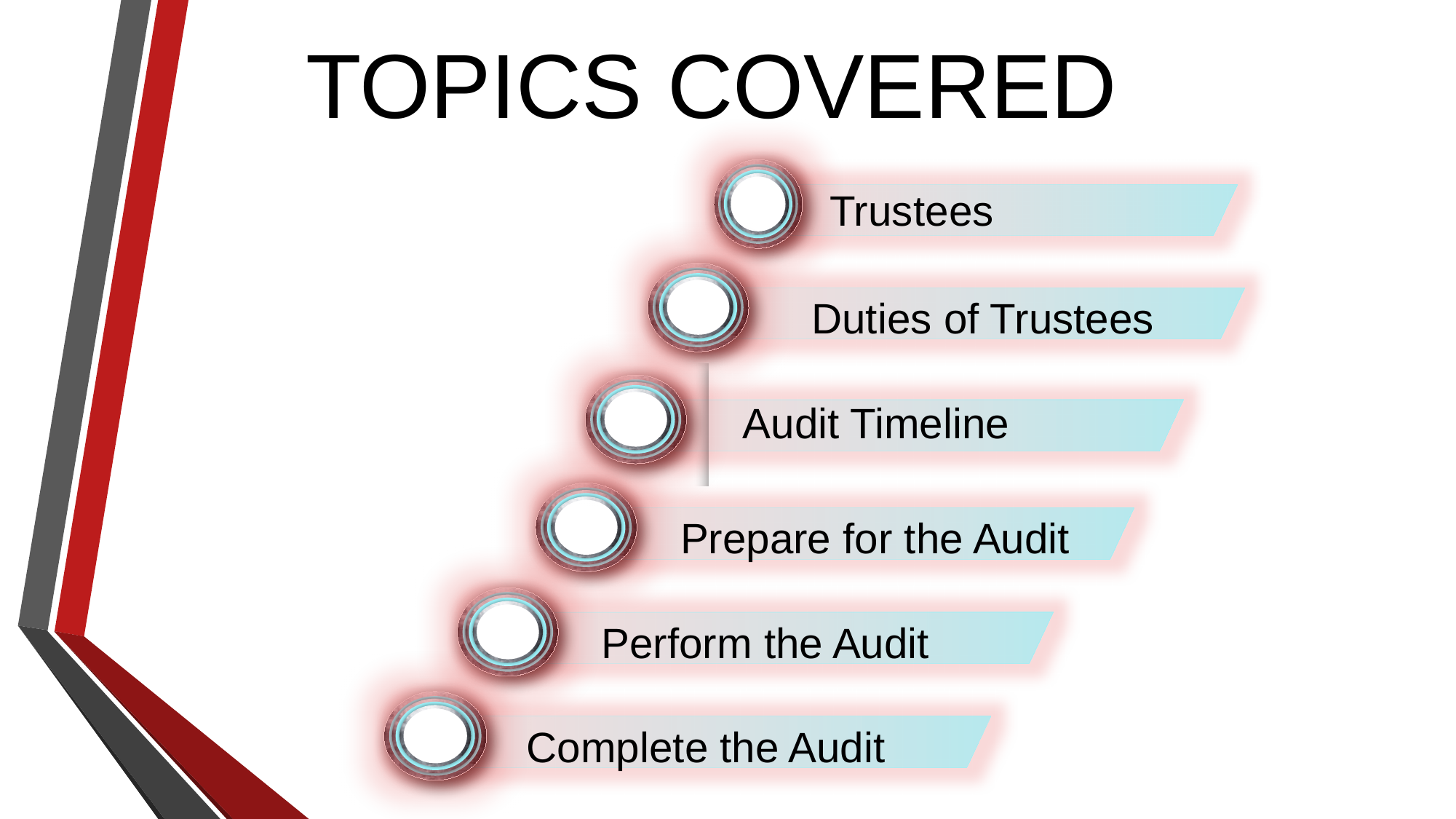

TOPICS COVERED

Trustees

Duties of Trustees

Audit Timeline

Prepare for the Audit

Perform the Audit

Complete the Audit